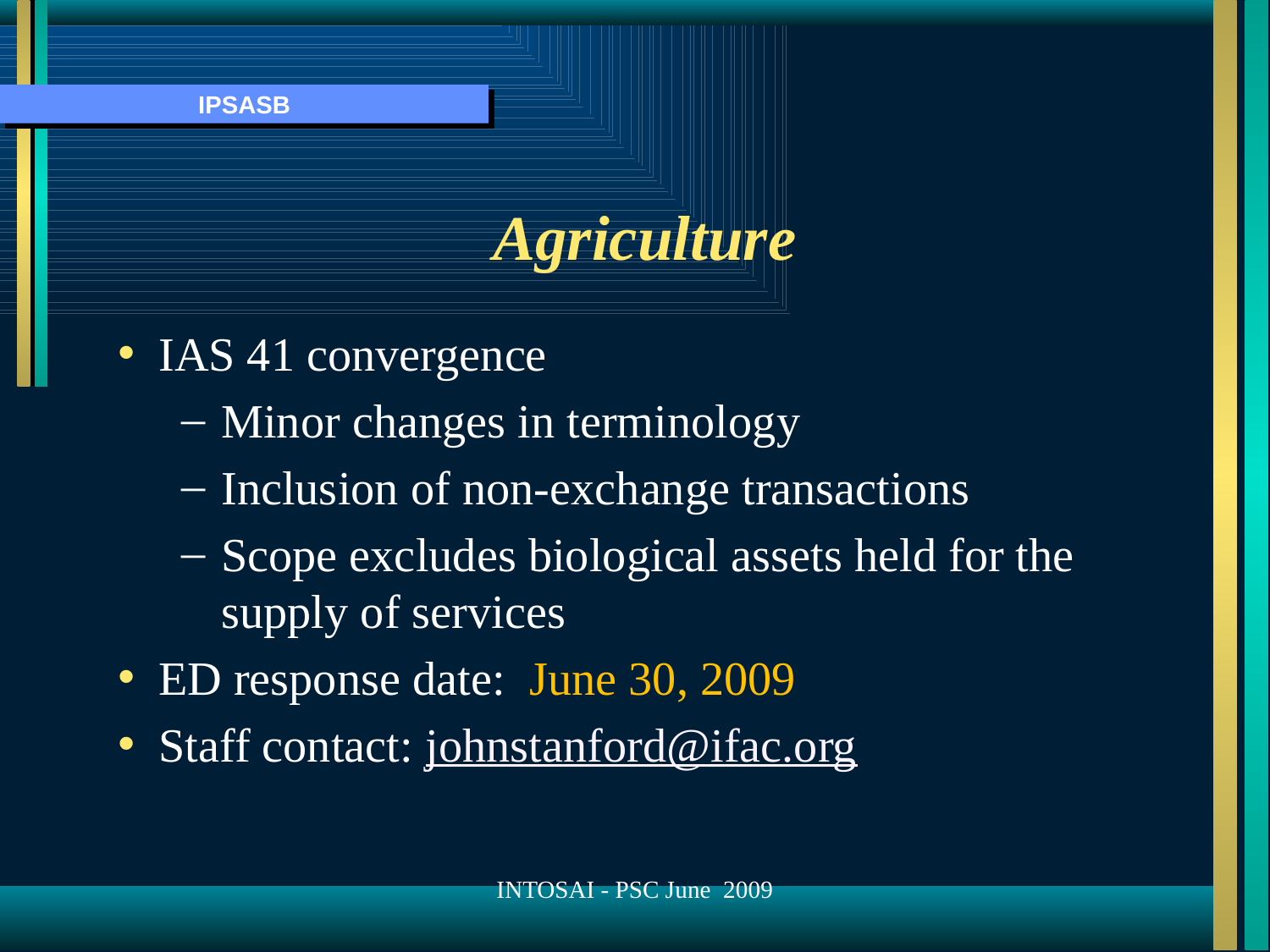

# Agriculture
IAS 41 convergence
Minor changes in terminology
Inclusion of non-exchange transactions
Scope excludes biological assets held for the supply of services
ED response date:  June 30, 2009
Staff contact: johnstanford@ifac.org

INTOSAI - PSC June  2009